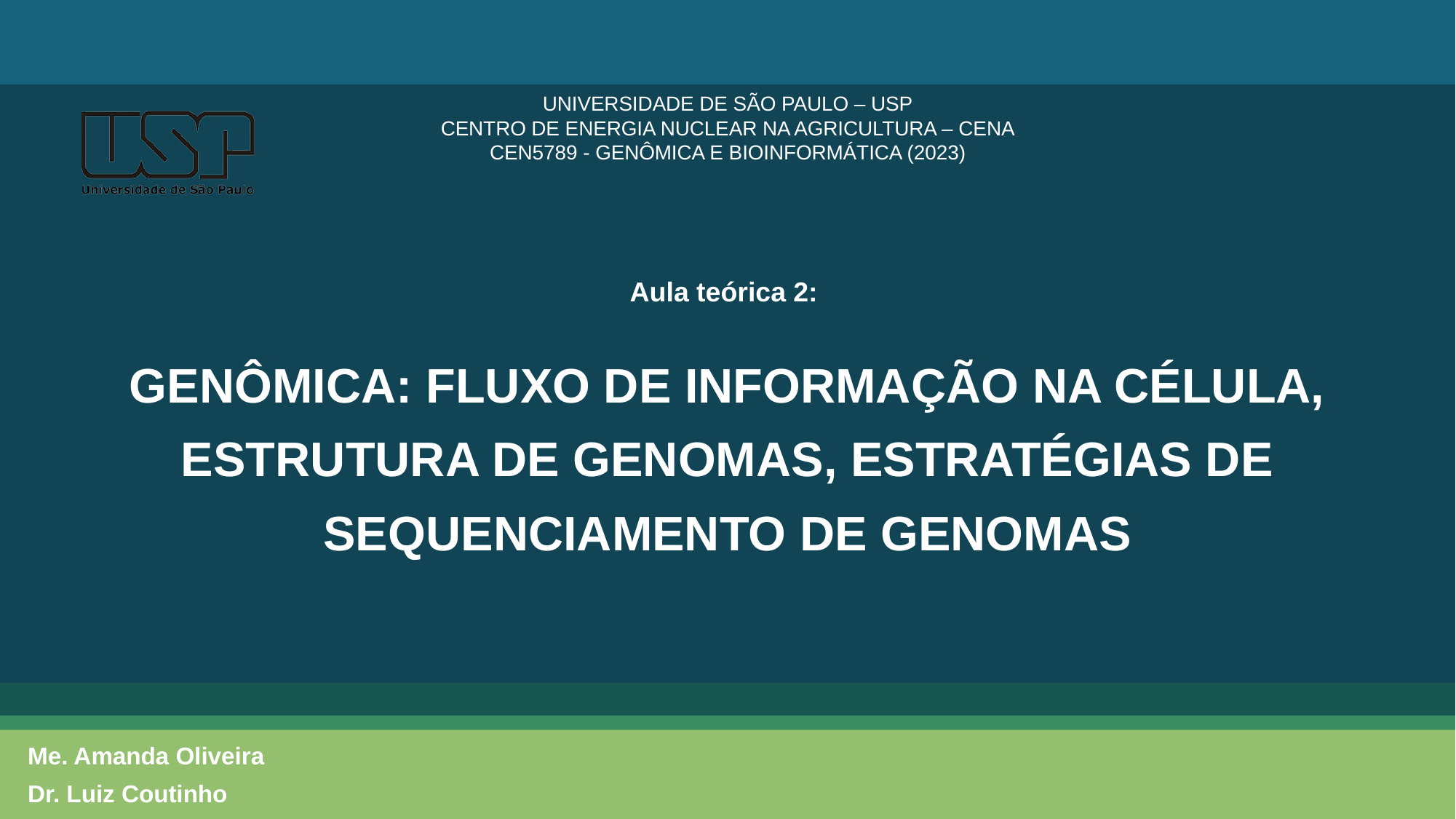

UNIVERSIDADE DE SÃO PAULO – USP
CENTRO DE ENERGIA NUCLEAR NA AGRICULTURA – CENA
CEN5789 - GENÔMICA E BIOINFORMÁTICA (2023)
Aula teórica 2:
GENÔMICA: FLUXO DE INFORMAÇÃO NA CÉLULA, ESTRUTURA DE GENOMAS, ESTRATÉGIAS DE SEQUENCIAMENTO DE GENOMAS
Me. Amanda Oliveira
Dr. Luiz Coutinho